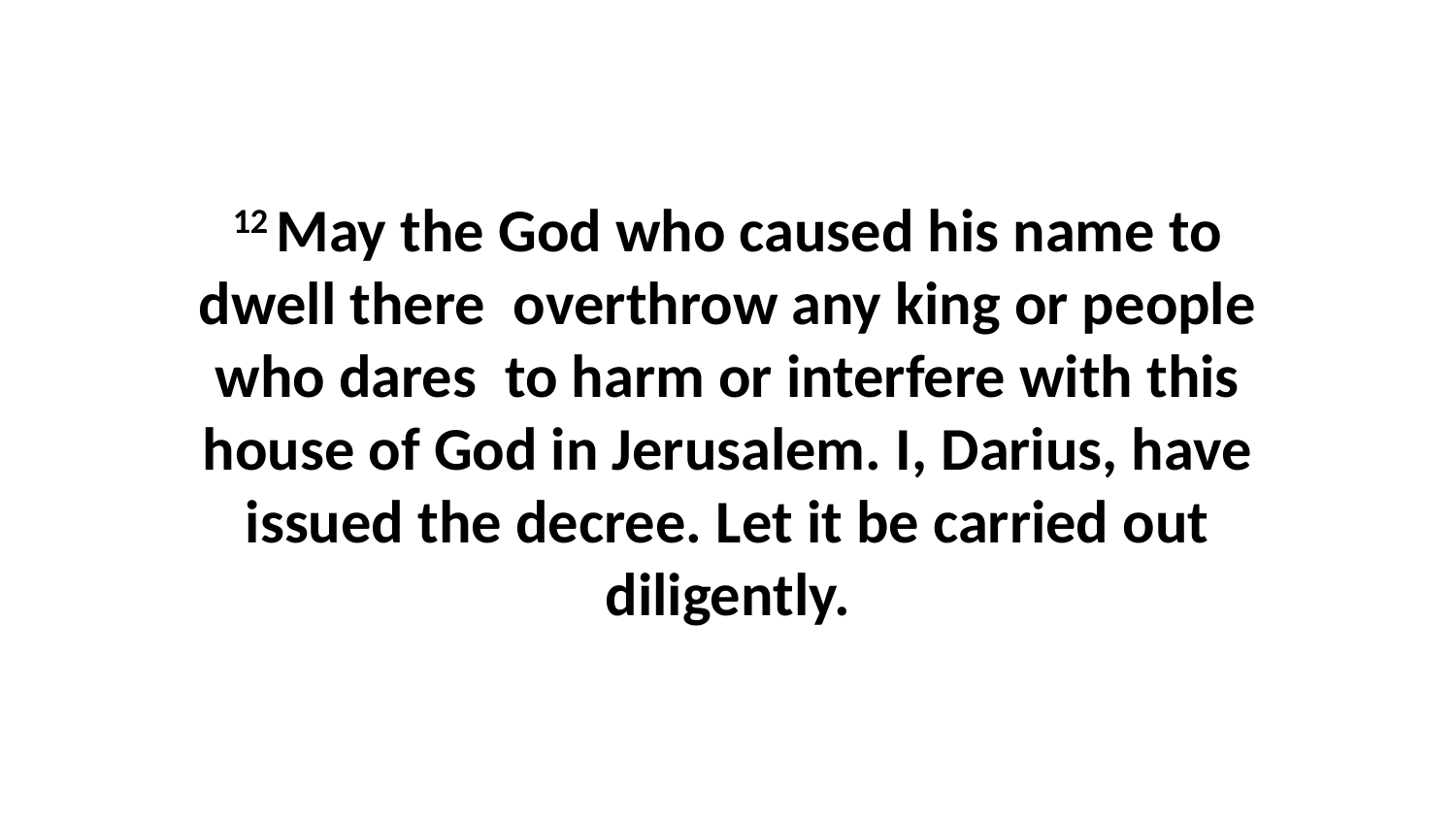

12 May the God who caused his name to dwell there  overthrow any king or people who dares  to harm or interfere with this house of God in Jerusalem. I, Darius, have issued the decree. Let it be carried out diligently.